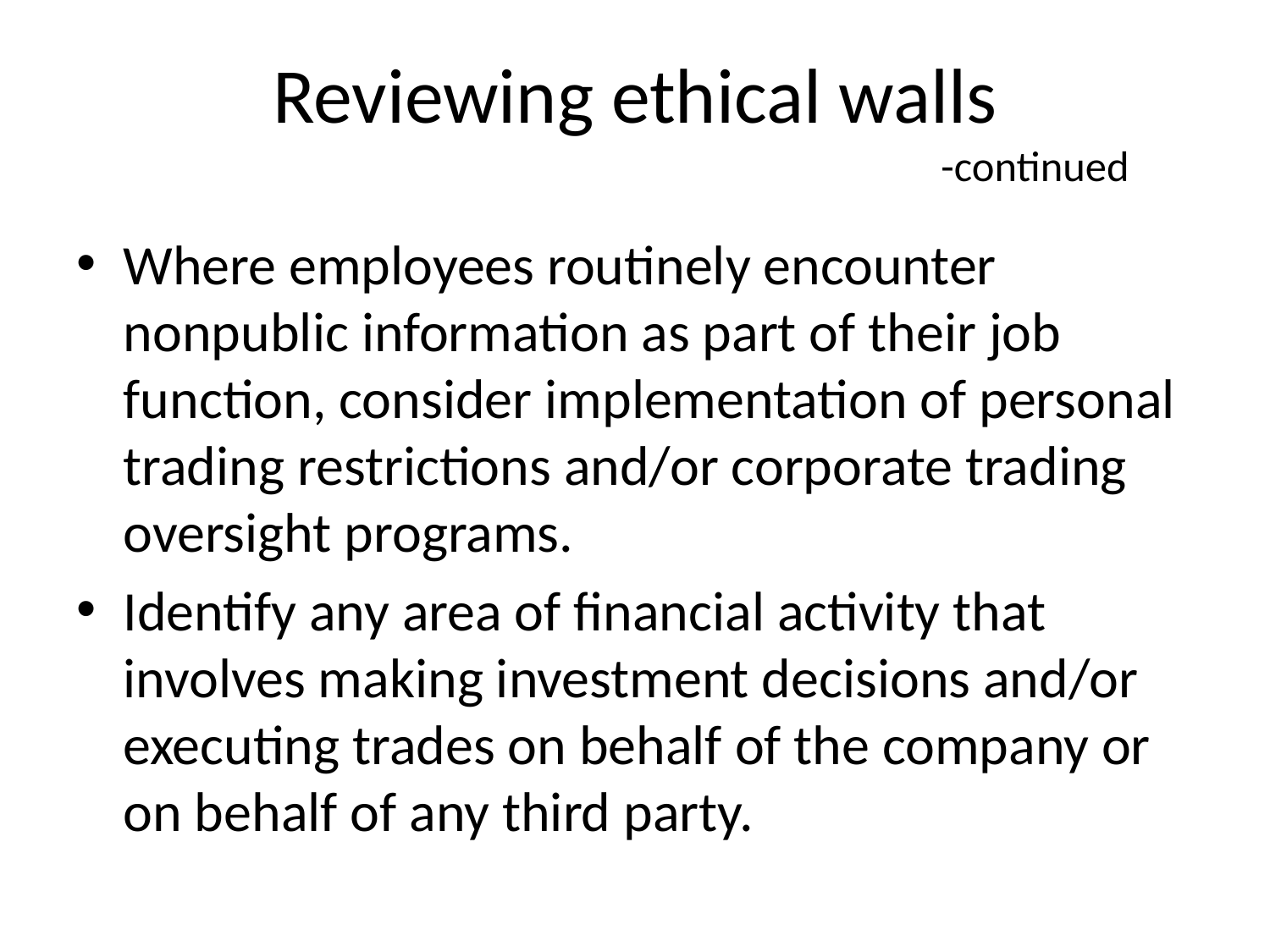

# Reviewing ethical walls -continued
Where employees routinely encounter nonpublic information as part of their job function, consider implementation of personal trading restrictions and/or corporate trading oversight programs.
Identify any area of financial activity that involves making investment decisions and/or executing trades on behalf of the company or on behalf of any third party.